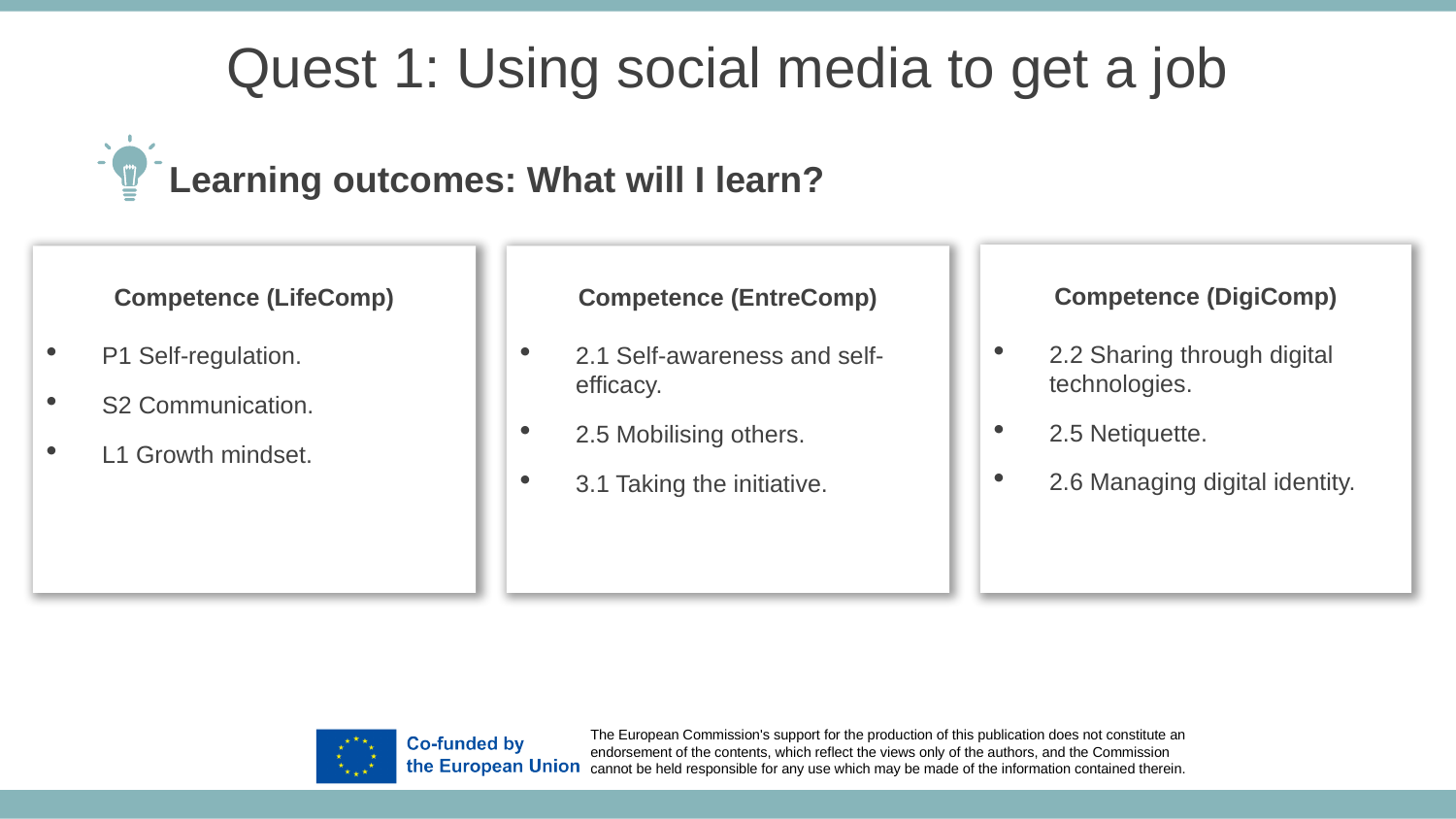

Quest 1: Using social media to get a job

Learning outcomes: What will I learn?

Competence (DigiComp)

2.2 Sharing through digital technologies.
2.5 Netiquette.
2.6 Managing digital identity.

Competence (EntreComp)

2.1 Self-awareness and self-efficacy.
2.5 Mobilising others.
3.1 Taking the initiative.

Competence (LifeComp)

P1 Self-regulation.
S2 Communication.
L1 Growth mindset.